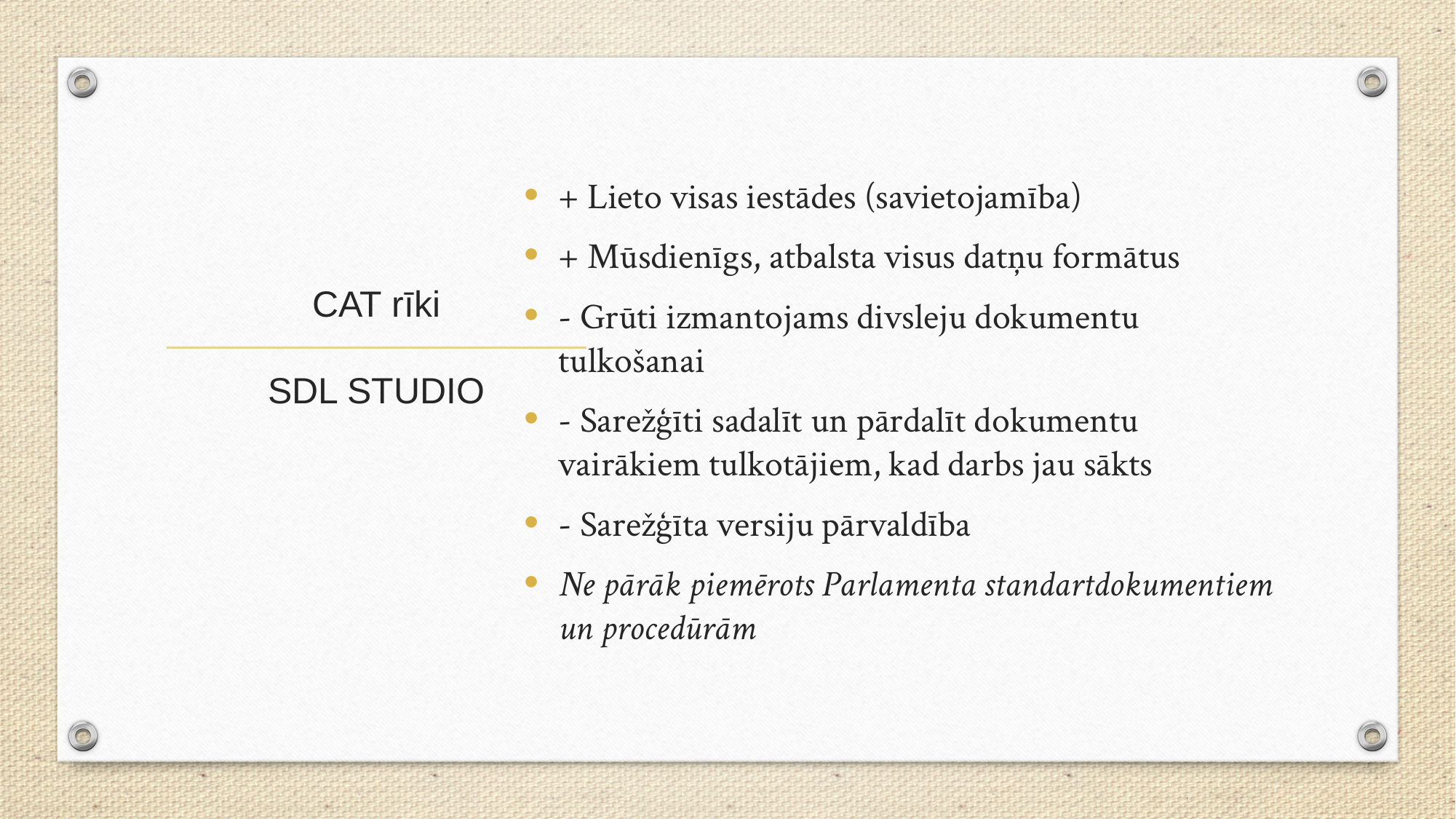

+ Lieto visas iestādes (savietojamība)
+ Mūsdienīgs, atbalsta visus datņu formātus
- Grūti izmantojams divsleju dokumentu tulkošanai
- Sarežģīti sadalīt un pārdalīt dokumentu vairākiem tulkotājiem, kad darbs jau sākts
- Sarežģīta versiju pārvaldība
Ne pārāk piemērots Parlamenta standartdokumentiem un procedūrām
# CAT rīki
SDL STUDIO